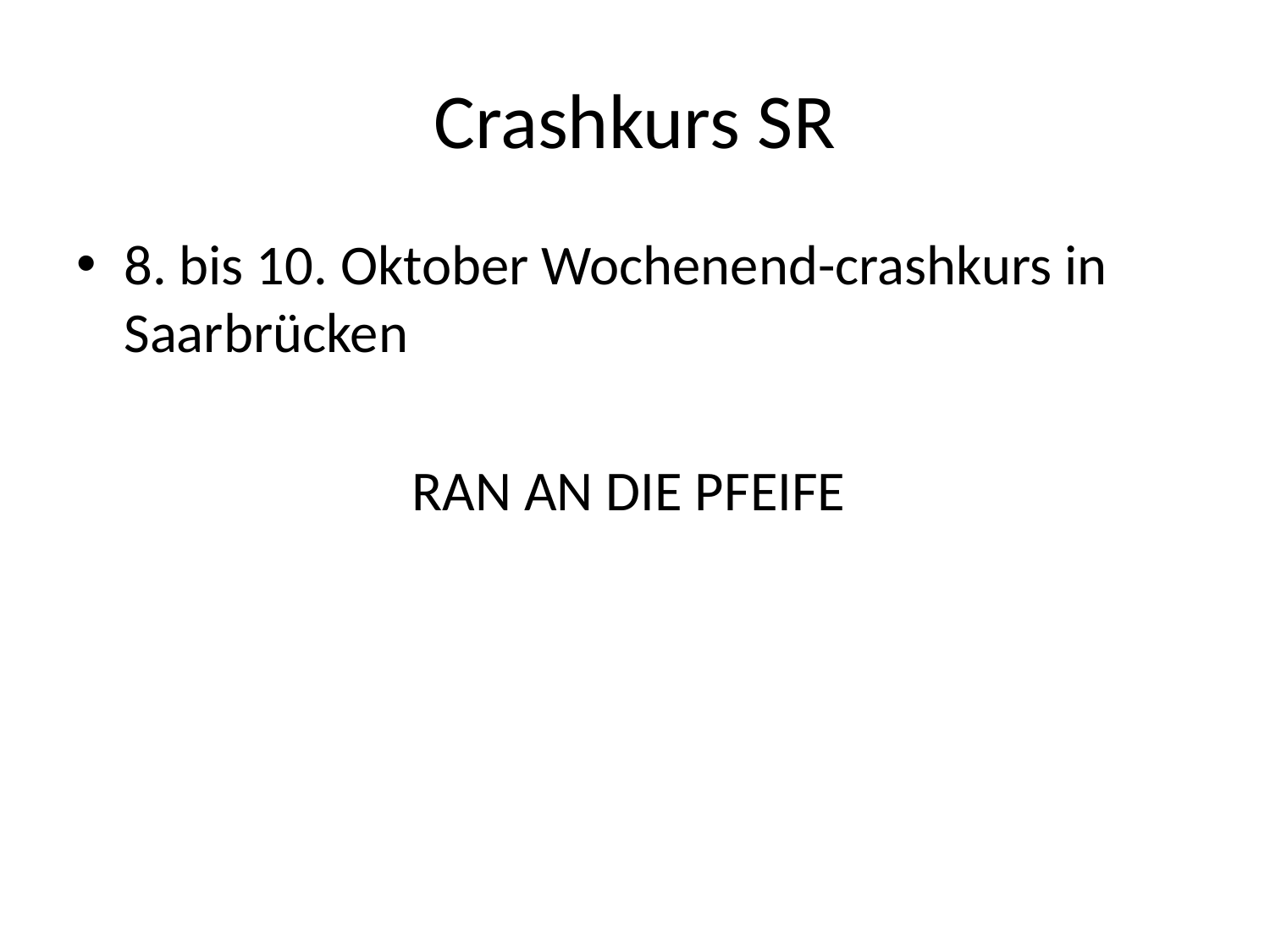

# Crashkurs SR
8. bis 10. Oktober Wochenend-crashkurs in Saarbrücken

RAN AN DIE PFEIFE